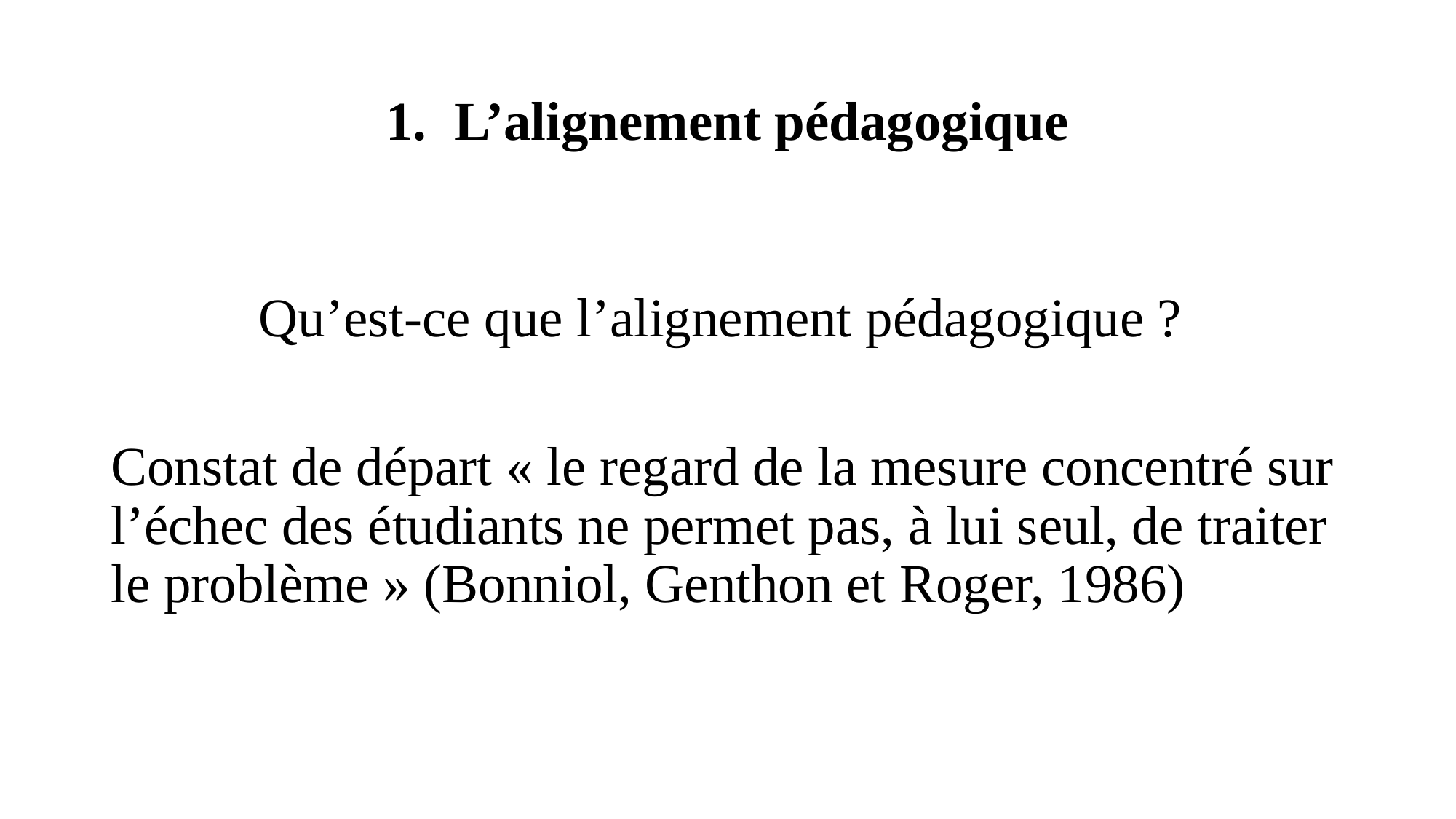

# 1.  L’alignement pédagogique

Qu’est-ce que l’alignement pédagogique ?

Constat de départ « le regard de la mesure concentré sur l’échec des étudiants ne permet pas, à lui seul, de traiter le problème » (Bonniol, Genthon et Roger, 1986)